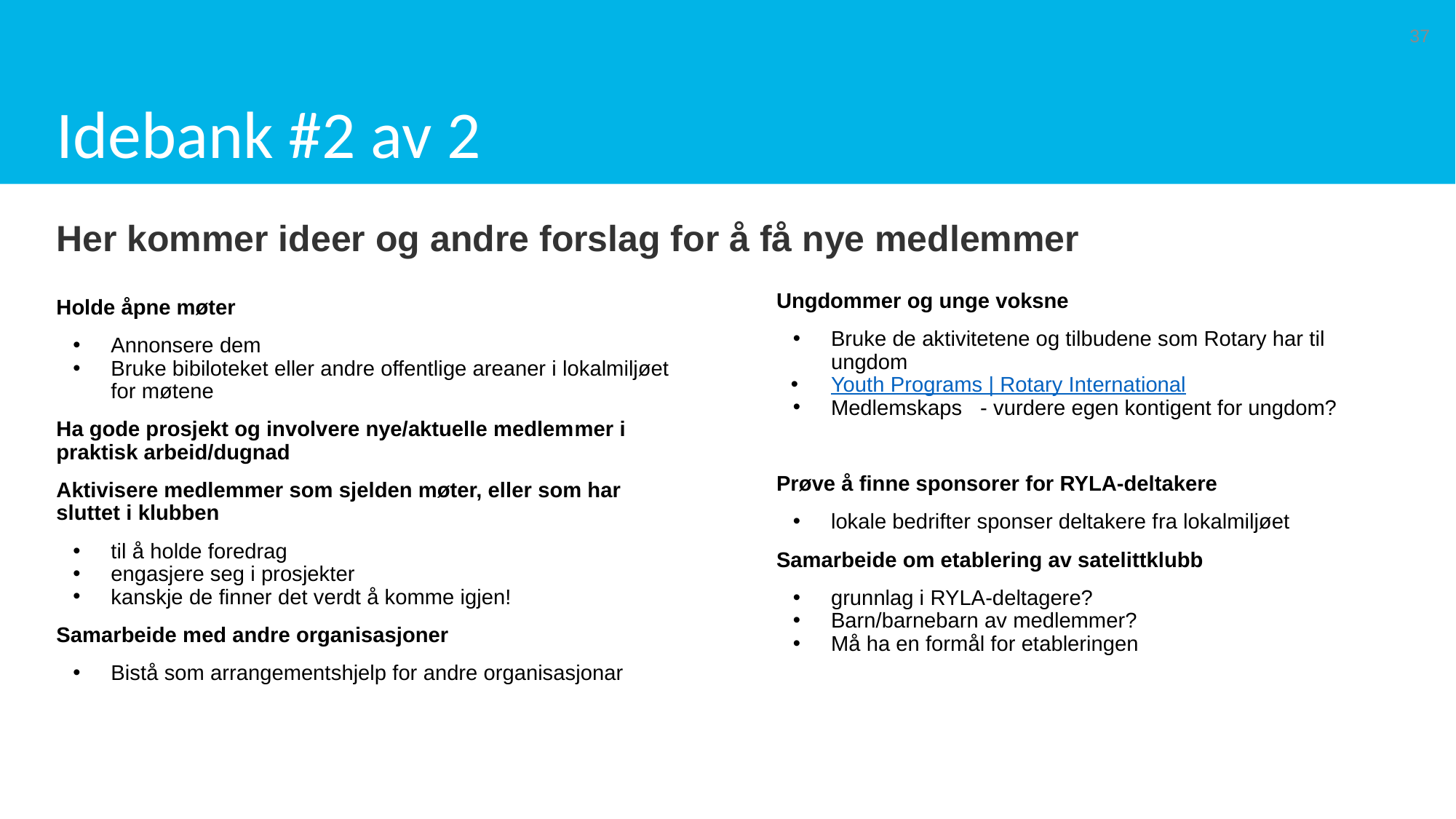

# Idebank #2 av 2
37
Her kommer ideer og andre forslag for å få nye medlemmer
Ungdommer og unge voksne
Bruke de aktivitetene og tilbudene som Rotary har til ungdom
Youth Programs | Rotary International
Medlemskaps   - vurdere egen kontigent for ungdom?

Prøve å finne sponsorer for RYLA-deltakere
lokale bedrifter sponser deltakere fra lokalmiljøet
Samarbeide om etablering av satelittklubb
grunnlag i RYLA-deltagere?
Barn/barnebarn av medlemmer?
Må ha en formål for etableringen

Holde åpne møter
Annonsere dem
Bruke bibiloteket eller andre offentlige areaner i lokalmiljøet  for møtene
Ha gode prosjekt og involvere nye/aktuelle medlemmer i praktisk arbeid/dugnad
Aktivisere medlemmer som sjelden møter, eller som har sluttet i klubben
til å holde foredrag
engasjere seg i prosjekter
kanskje de finner det verdt å komme igjen!
Samarbeide med andre organisasjoner
Bistå som arrangementshjelp for andre organisasjonar